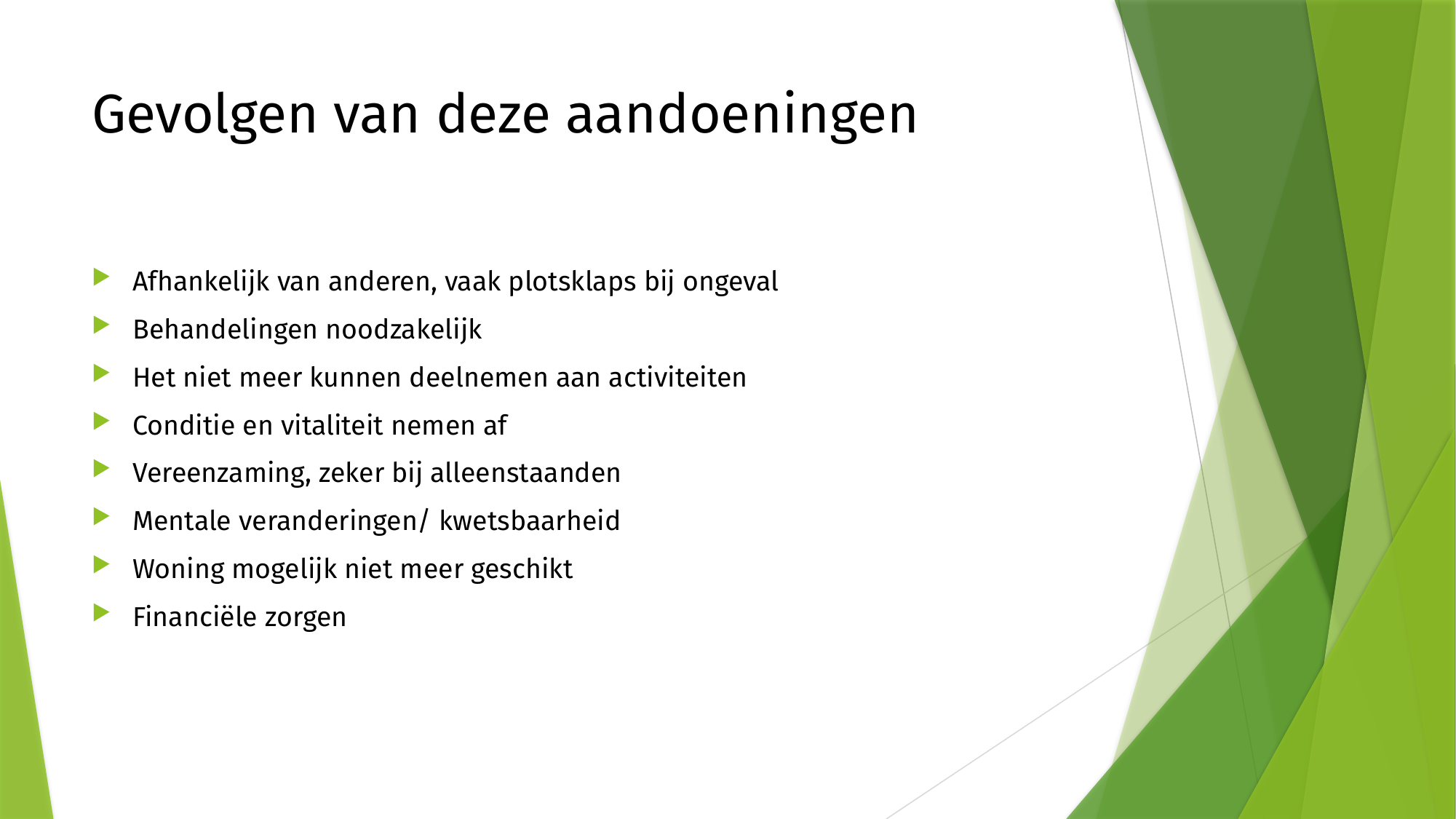

# Gevolgen van deze aandoeningen
Afhankelijk van anderen, vaak plotsklaps bij ongeval
Behandelingen noodzakelijk
Het niet meer kunnen deelnemen aan activiteiten
Conditie en vitaliteit nemen af
Vereenzaming, zeker bij alleenstaanden
Mentale veranderingen/ kwetsbaarheid
Woning mogelijk niet meer geschikt
Financiële zorgen